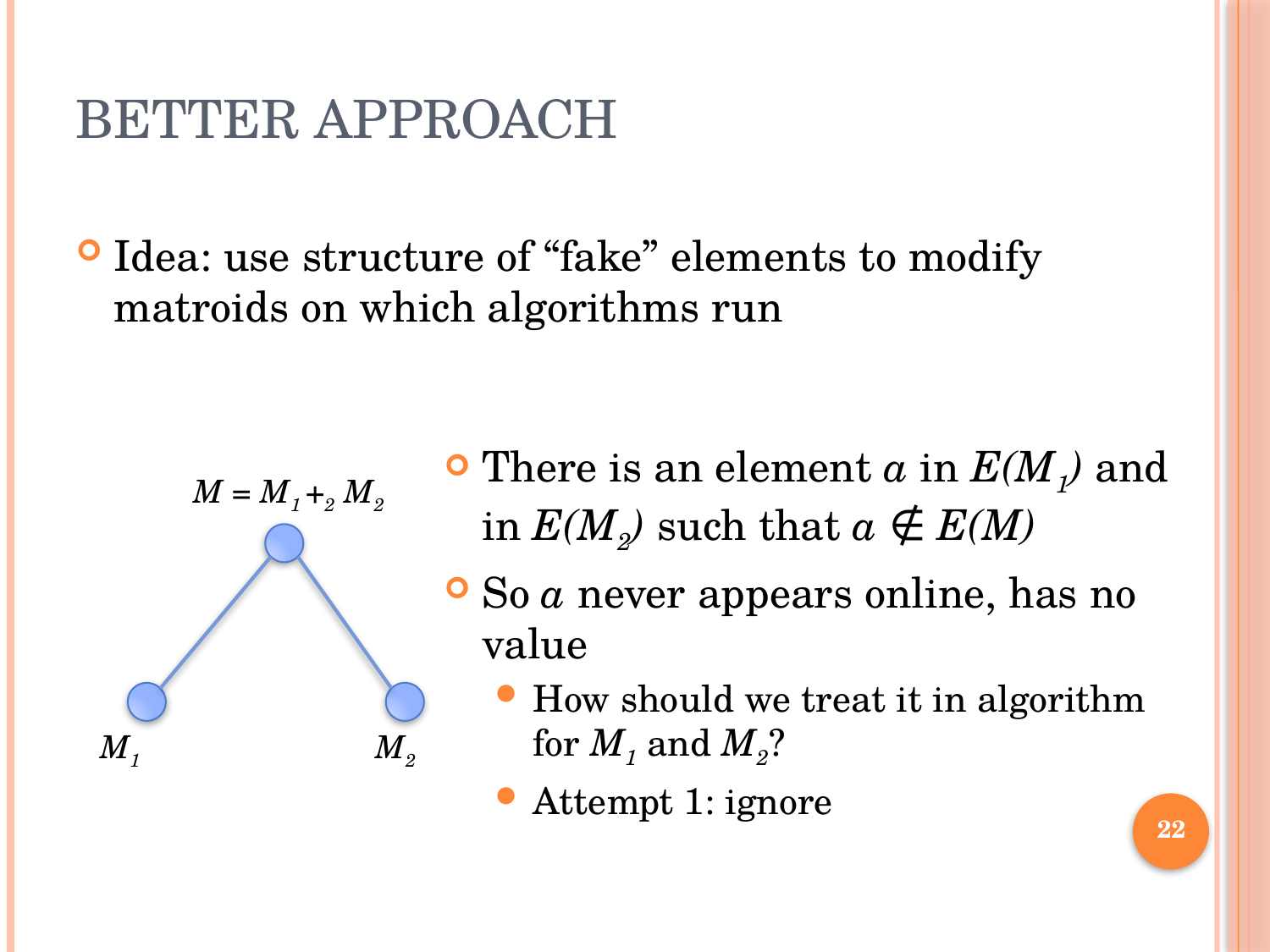

# Better Approach
Idea: use structure of “fake” elements to modify matroids on which algorithms run
There is an element a in E(M1) and in E(M2) such that a ∉ E(M)
So a never appears online, has no value
How should we treat it in algorithm for M1 and M2?
Attempt 1: ignore

M = M1 +2 M2

M1
M2
22